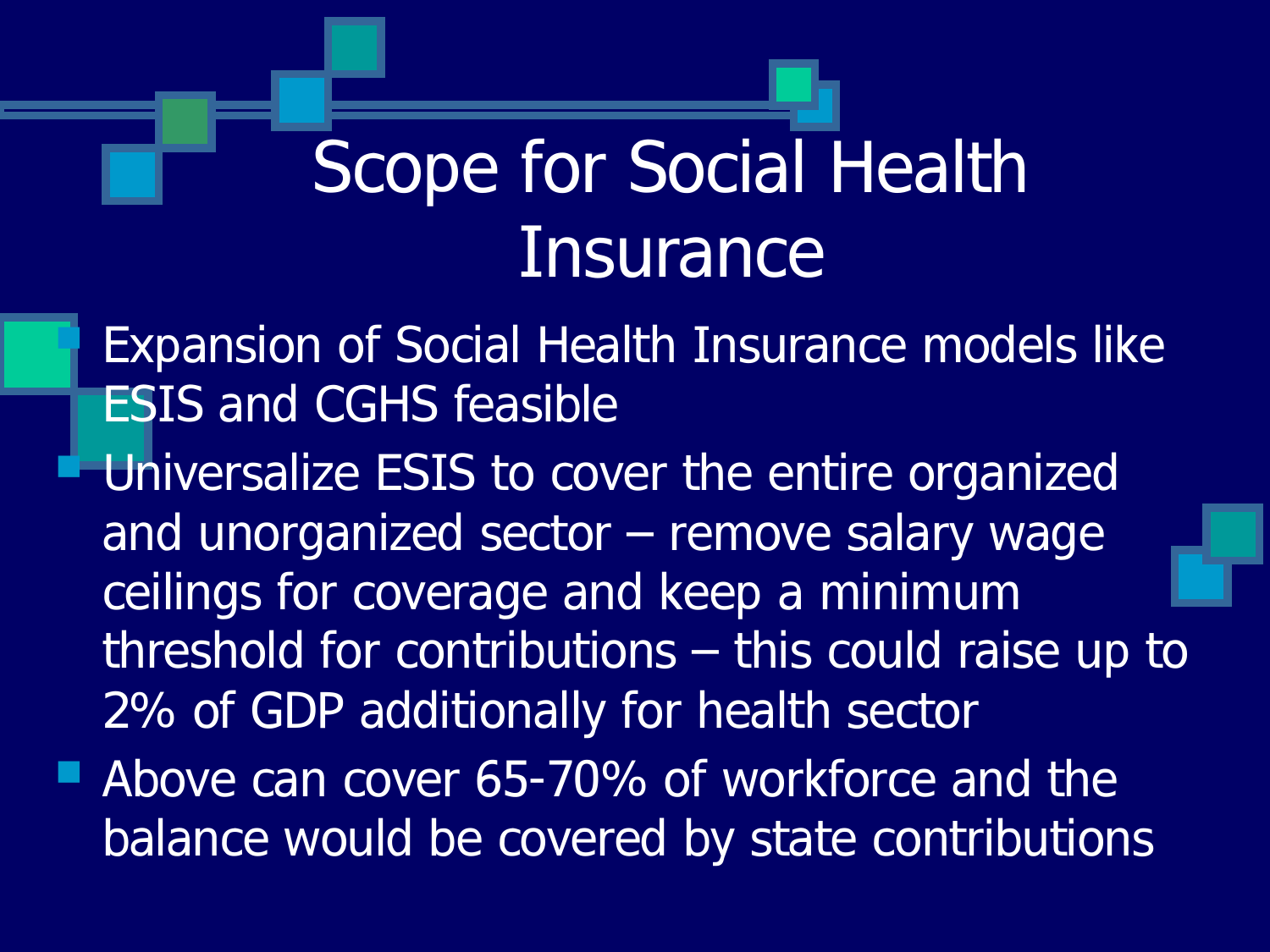

# Scope for Social Health Insurance
Expansion of Social Health Insurance models like ESIS and CGHS feasible
Universalize ESIS to cover the entire organized and unorganized sector – remove salary wage ceilings for coverage and keep a minimum threshold for contributions – this could raise up to 2% of GDP additionally for health sector
Above can cover 65-70% of workforce and the balance would be covered by state contributions